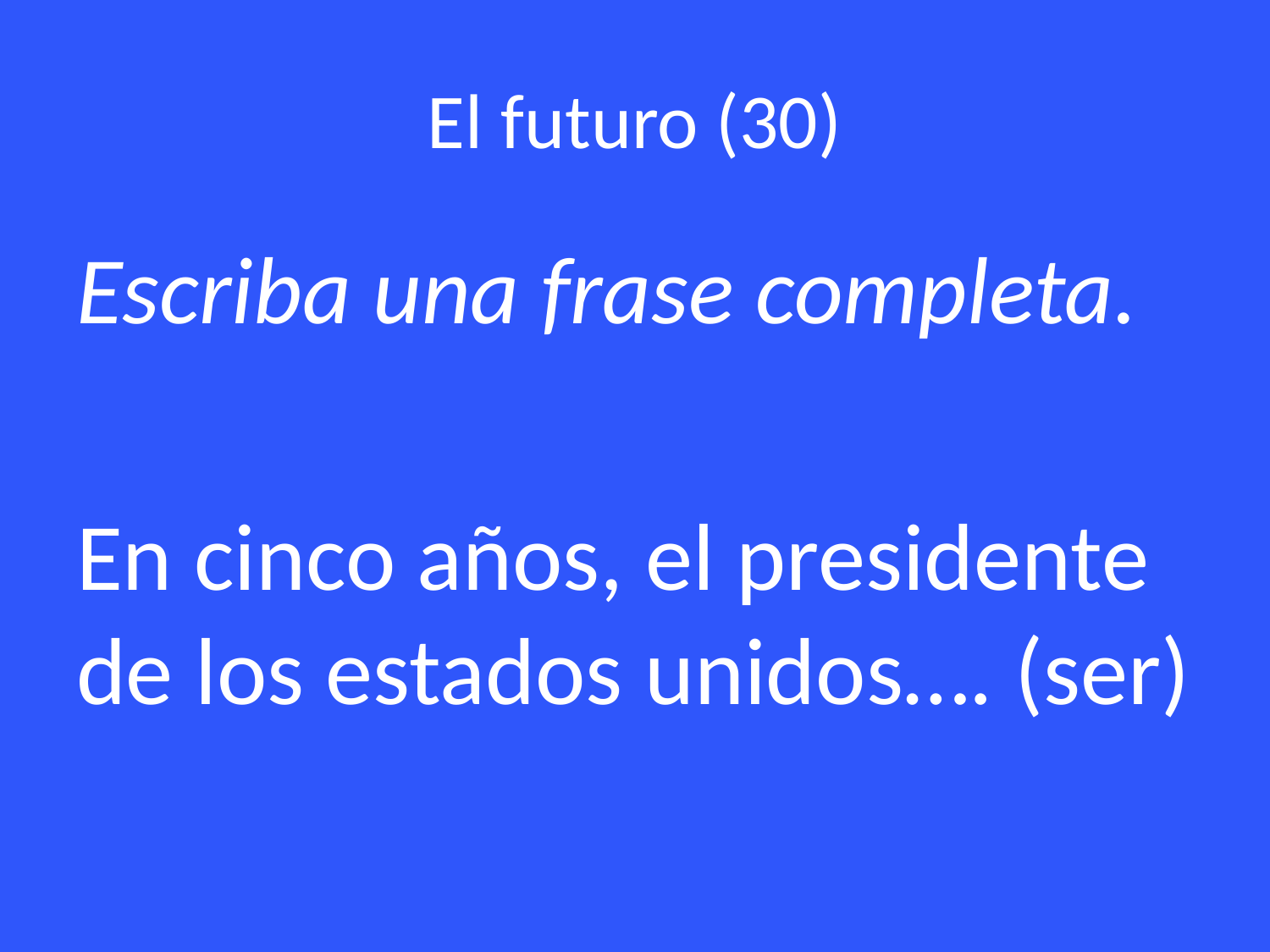

# El futuro (30)
Escriba una frase completa.

En cinco años, el presidente de los estados unidos…. (ser)